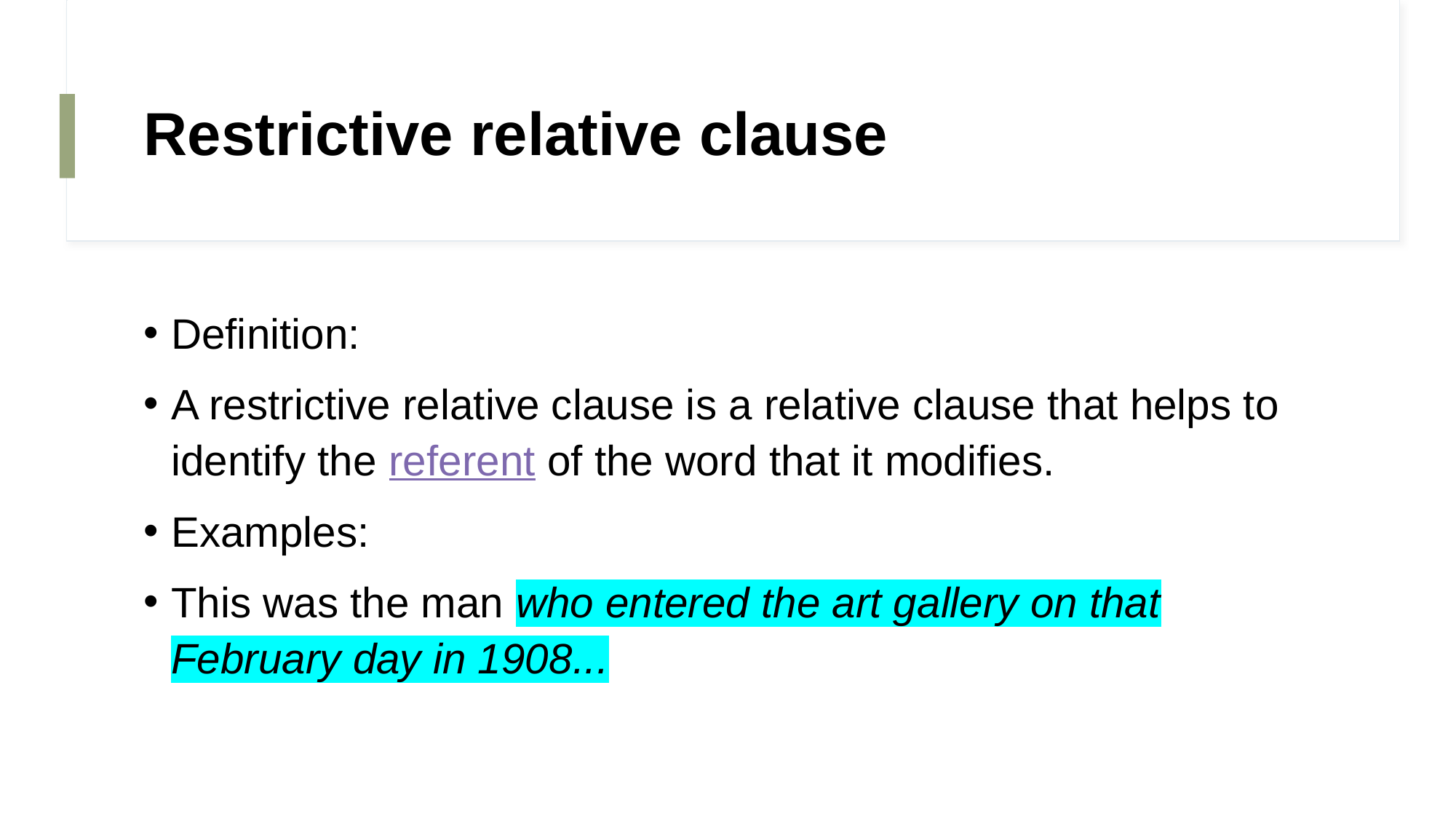

# Restrictive relative clause
Definition:
A restrictive relative clause is a relative clause that helps to identify the referent of the word that it modifies.
Examples:
This was the man who entered the art gallery on that February day in 1908...